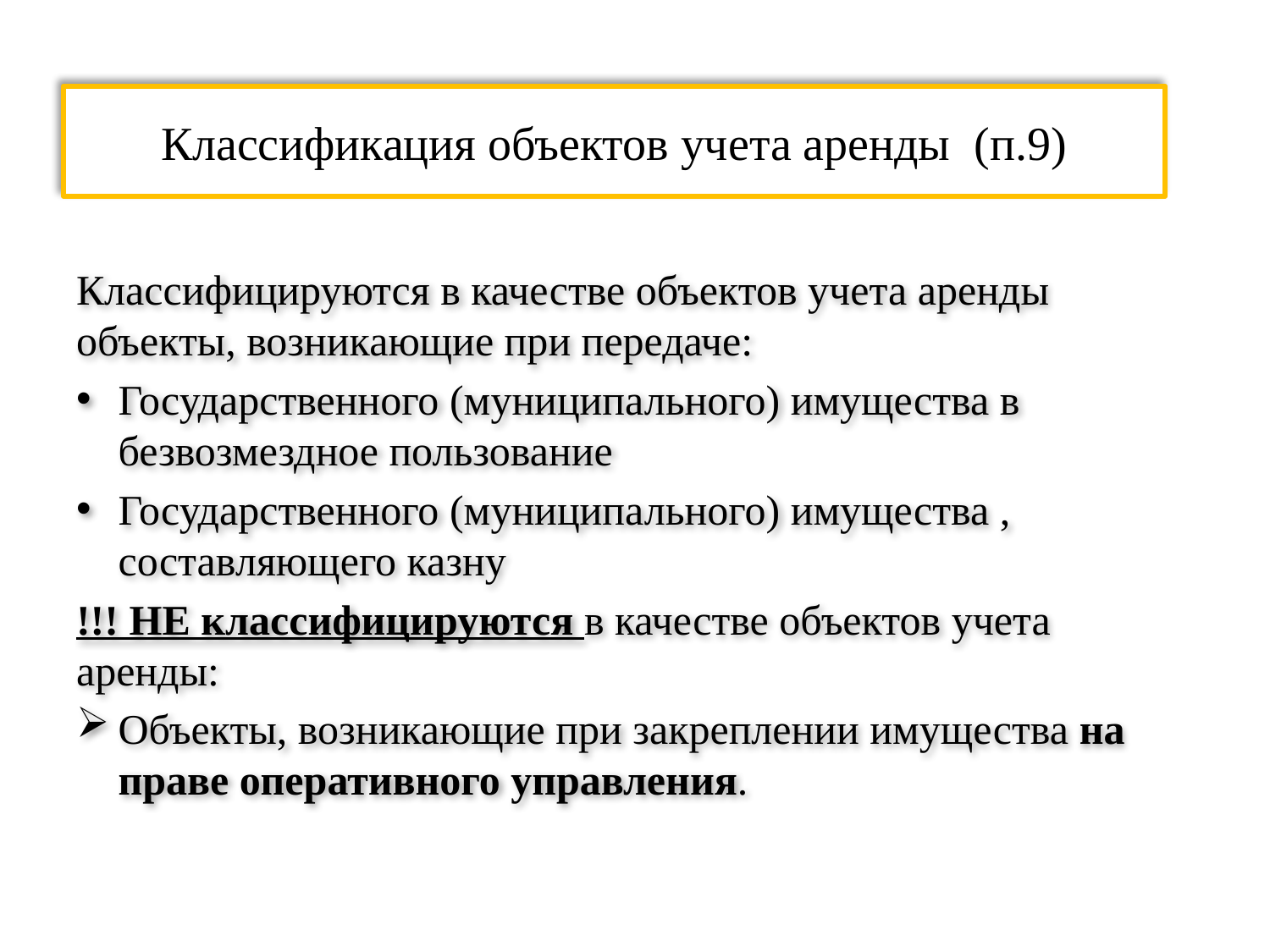

# Классификация объектов учета аренды  (п.9)
Классифицируются в качестве объектов учета аренды объекты, возникающие при передаче:
Государственного (муниципального) имущества в безвозмездное пользование
Государственного (муниципального) имущества ,  составляющего казну
!!! НЕ классифицируются в качестве объектов учета аренды:
Объекты, возникающие при закреплении имущества на праве оперативного управления.